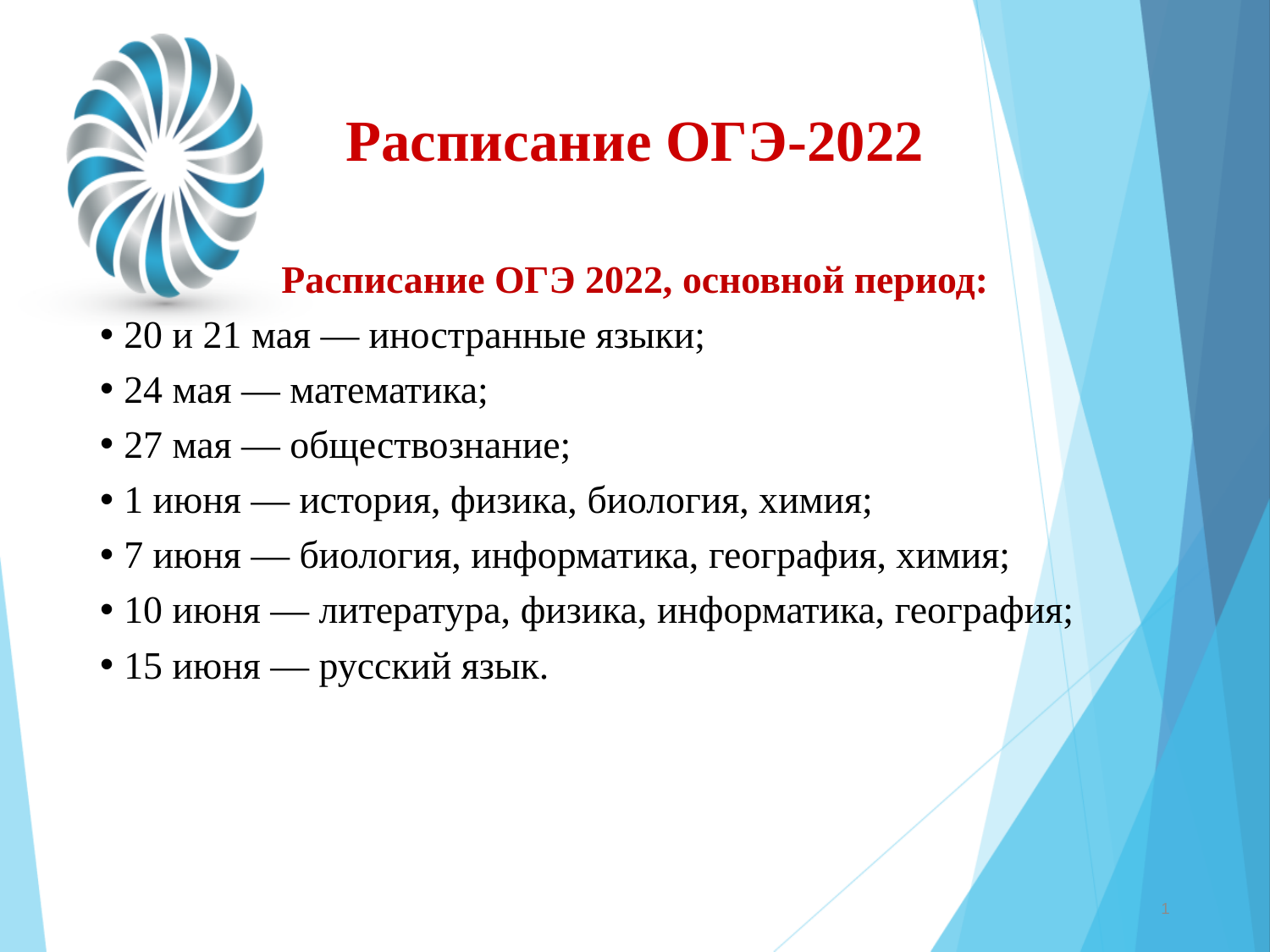

# Расписание ОГЭ-2022
Расписание ОГЭ 2022, основной период:
20 и 21 мая — иностранные языки;
24 мая — математика;
27 мая — обществознание;
1 июня — история, физика, биология, химия;
7 июня — биология, информатика, география, химия;
10 июня — литература, физика, информатика, география;
15 июня — русский язык.
1